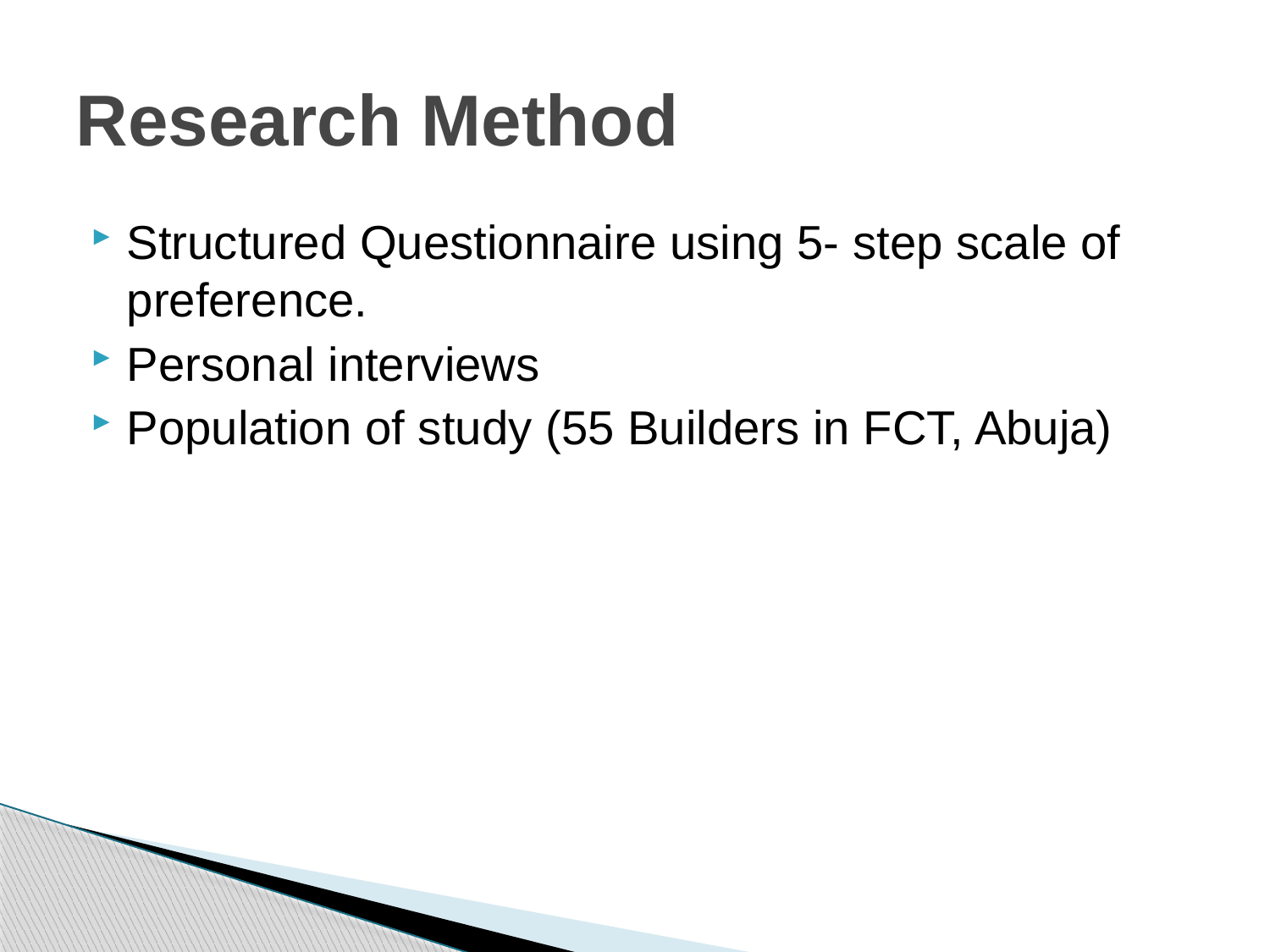

# Research Method
Structured Questionnaire using 5- step scale of preference.
Personal interviews
Population of study (55 Builders in FCT, Abuja)